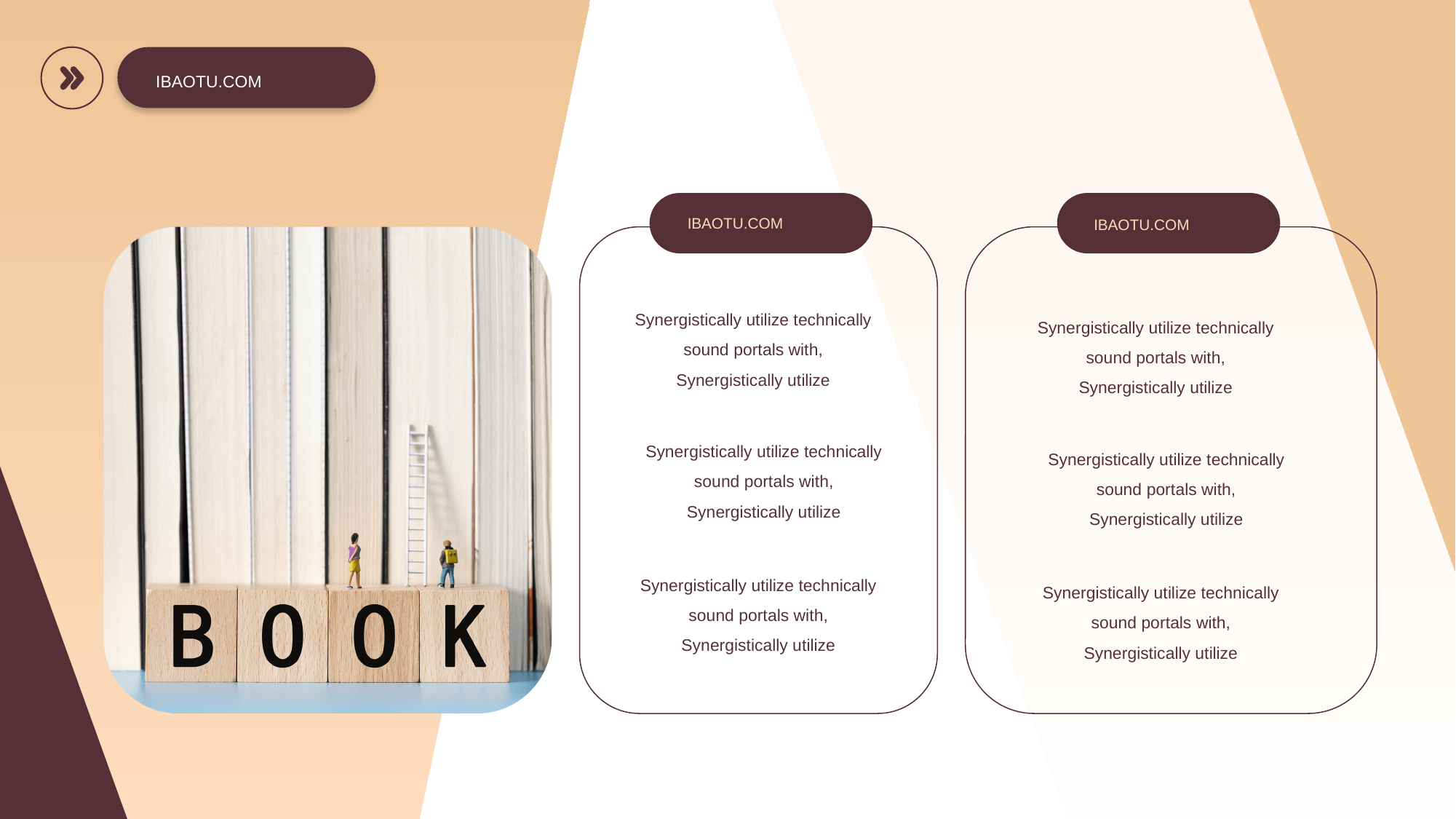

IBAOTU.COM

IBAOTU.COM
IBAOTU.COM

Synergistically utilize technically sound portals with, Synergistically utilize
Synergistically utilize technically sound portals with, Synergistically utilize
Synergistically utilize technically sound portals with, Synergistically utilize
Synergistically utilize technically sound portals with, Synergistically utilize

Synergistically utilize technically sound portals with, Synergistically utilize
Synergistically utilize technically sound portals with, Synergistically utilize